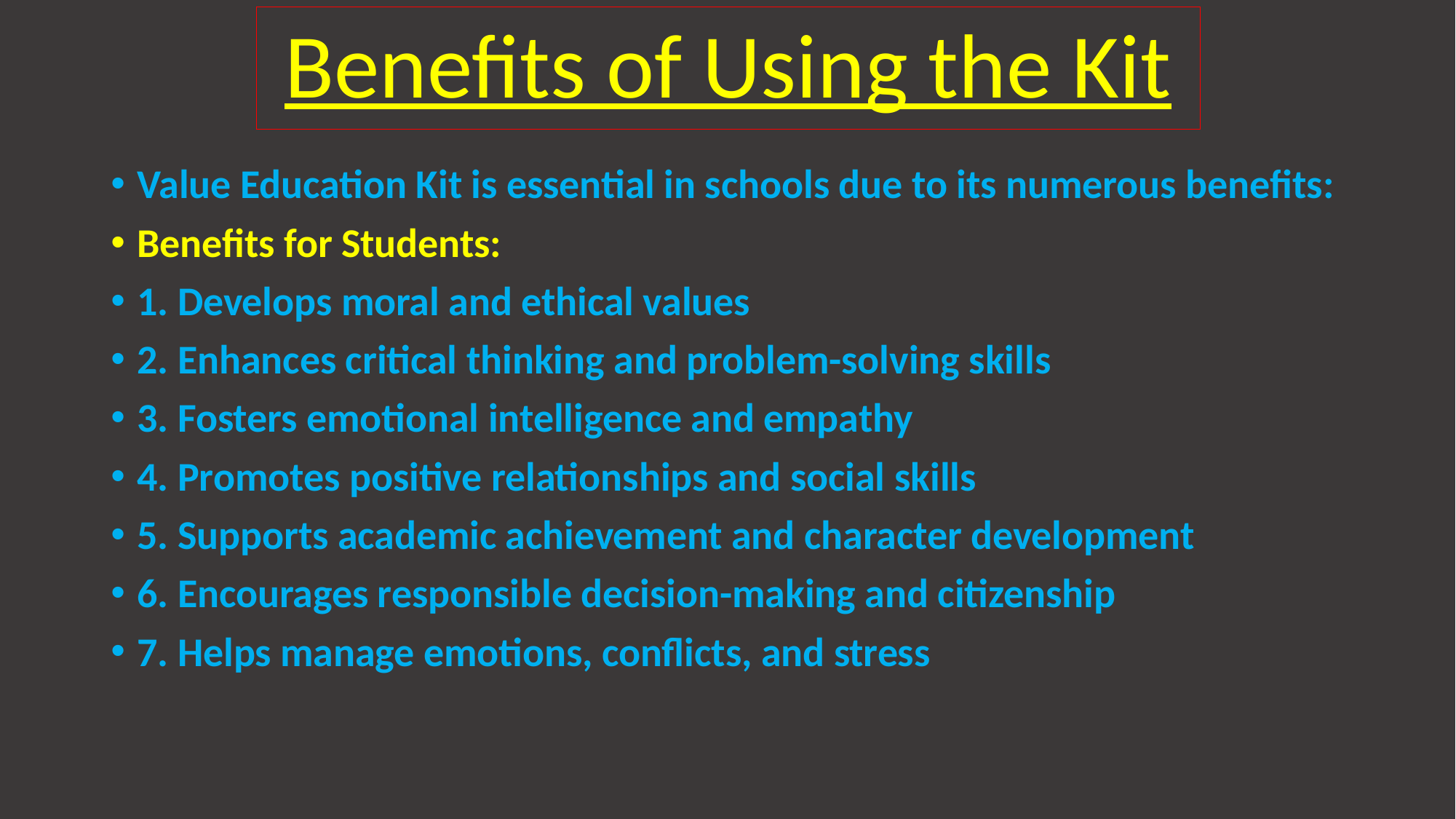

# Benefits of Using the Kit
Value Education Kit is essential in schools due to its numerous benefits:
Benefits for Students:
1. Develops moral and ethical values
2. Enhances critical thinking and problem-solving skills
3. Fosters emotional intelligence and empathy
4. Promotes positive relationships and social skills
5. Supports academic achievement and character development
6. Encourages responsible decision-making and citizenship
7. Helps manage emotions, conflicts, and stress